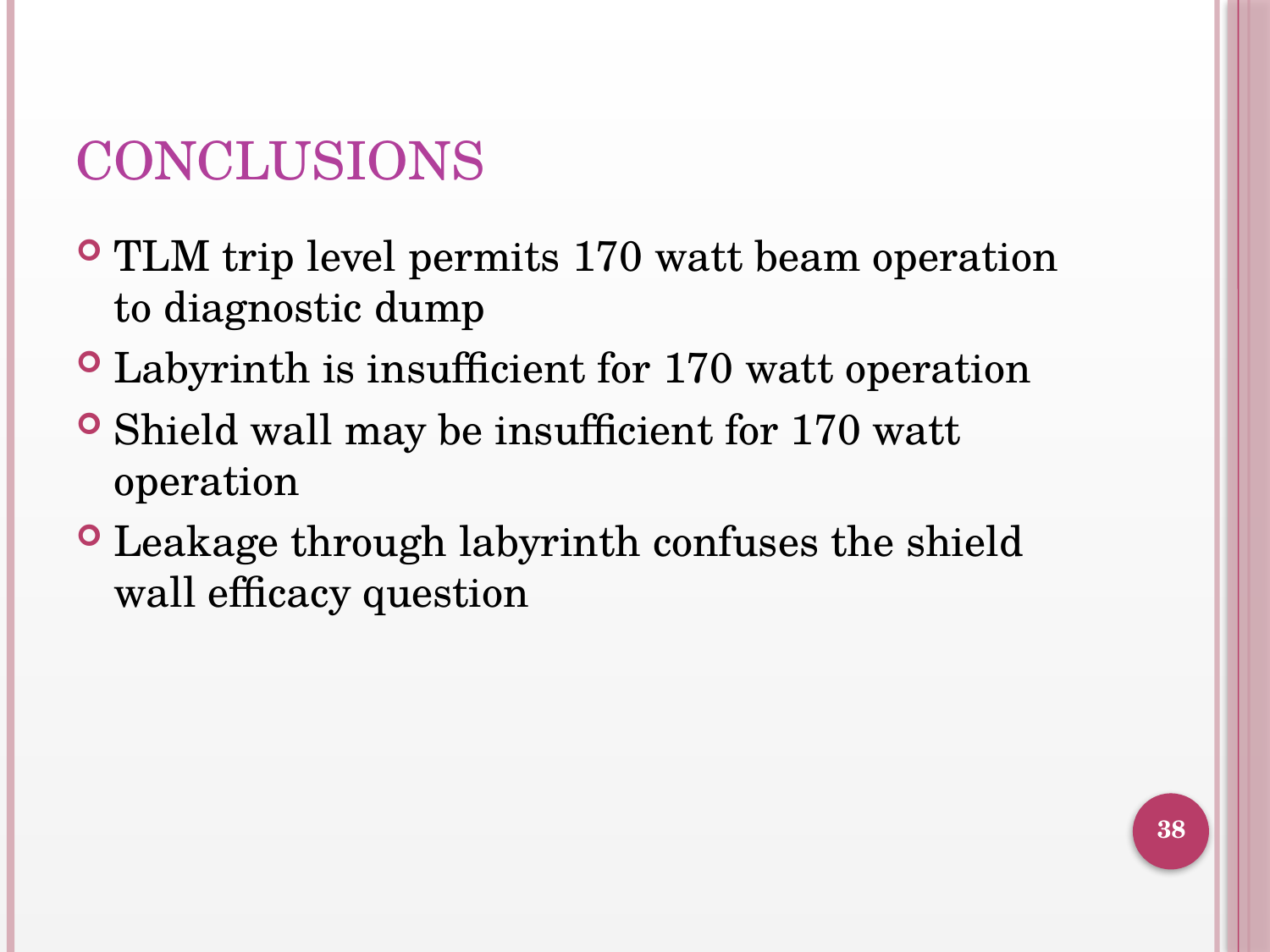

# Conclusions
TLM trip level permits 170 watt beam operation to diagnostic dump
Labyrinth is insufficient for 170 watt operation
Shield wall may be insufficient for 170 watt operation
Leakage through labyrinth confuses the shield wall efficacy question
38